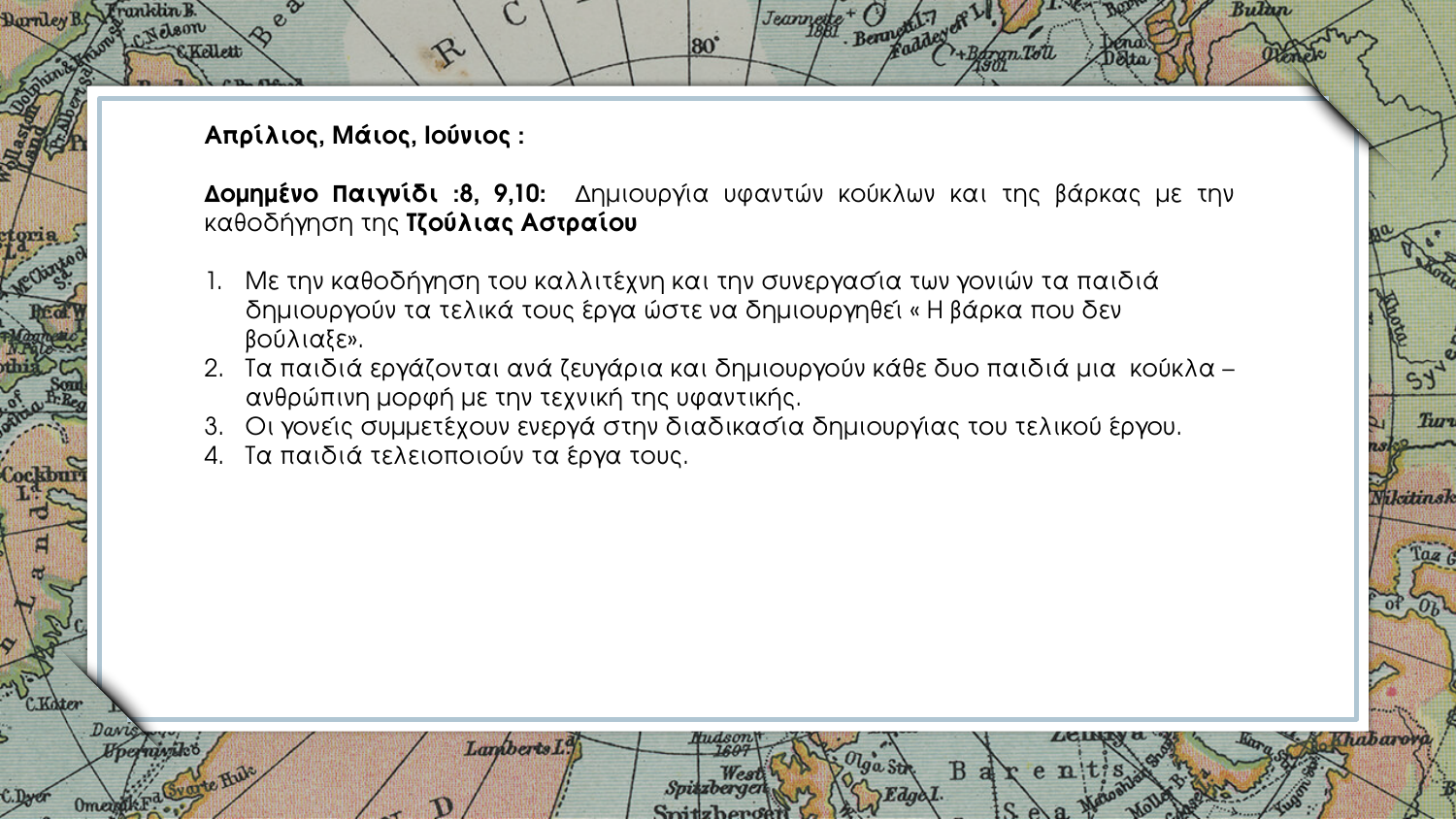

Απρίλιος, Μάιος, Ιούνιος :

Δομημένο Παιγνίδι :8, 9,10:  Δημιουργία υφαντών κούκλων και της βάρκας με την καθοδήγηση της Τζούλιας Αστραίου

Με την καθοδήγηση του καλλιτέχνη και την συνεργασία των γονιών τα παιδιά δημιουργούν τα τελικά τους έργα ώστε να δημιουργηθεί « Η βάρκα που δεν βούλιαξε».
Τα παιδιά εργάζονται ανά ζευγάρια και δημιουργούν κάθε δυο παιδιά μια  κούκλα – ανθρώπινη μορφή με την τεχνική της υφαντικής.
Οι γονείς συμμετέχουν ενεργά στην διαδικασία δημιουργίας του τελικού έργου.
Τα παιδιά τελειοποιούν τα έργα τους.